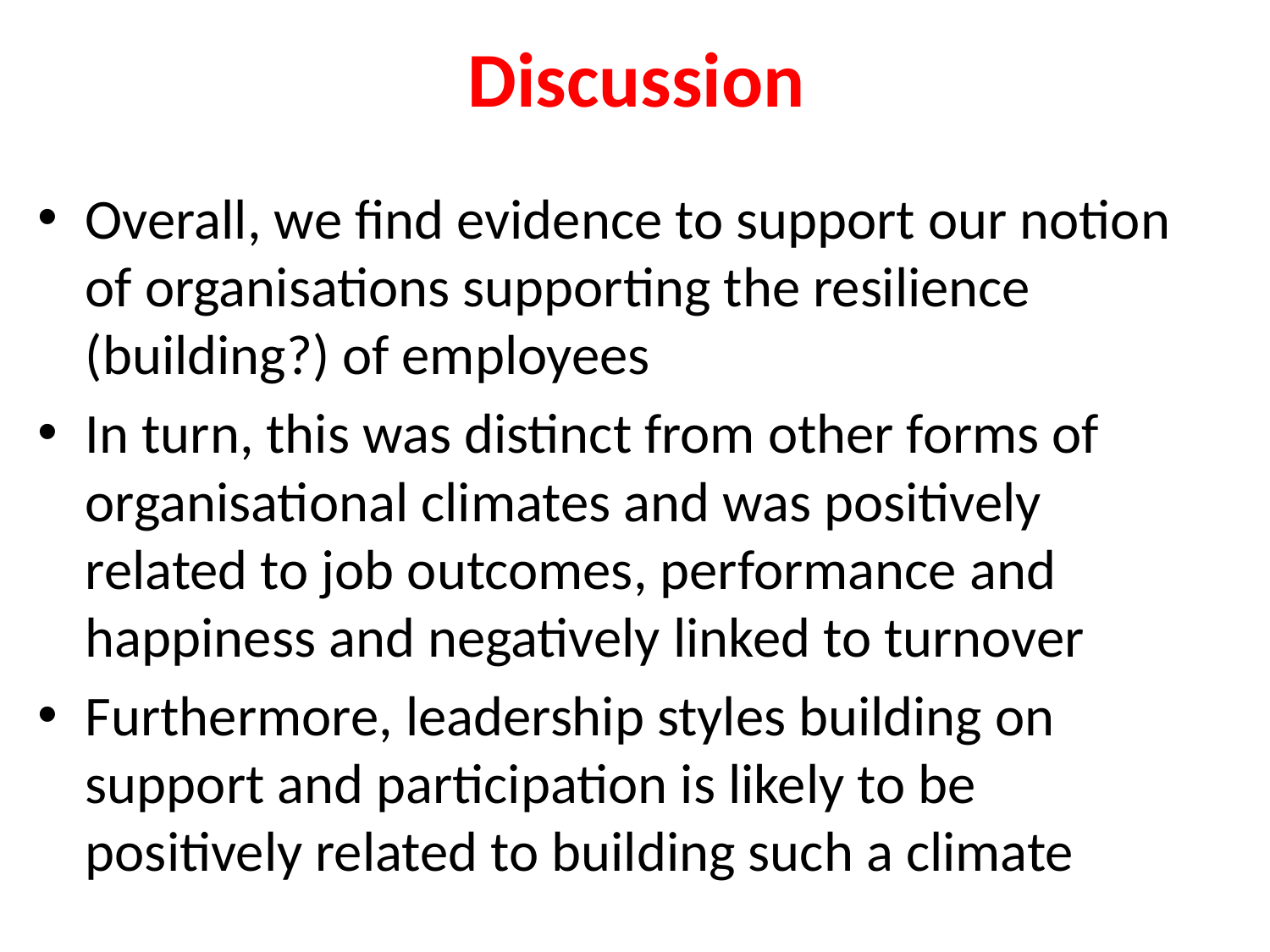

# Discussion
Overall, we find evidence to support our notion of organisations supporting the resilience (building?) of employees
In turn, this was distinct from other forms of organisational climates and was positively related to job outcomes, performance and happiness and negatively linked to turnover
Furthermore, leadership styles building on support and participation is likely to be positively related to building such a climate